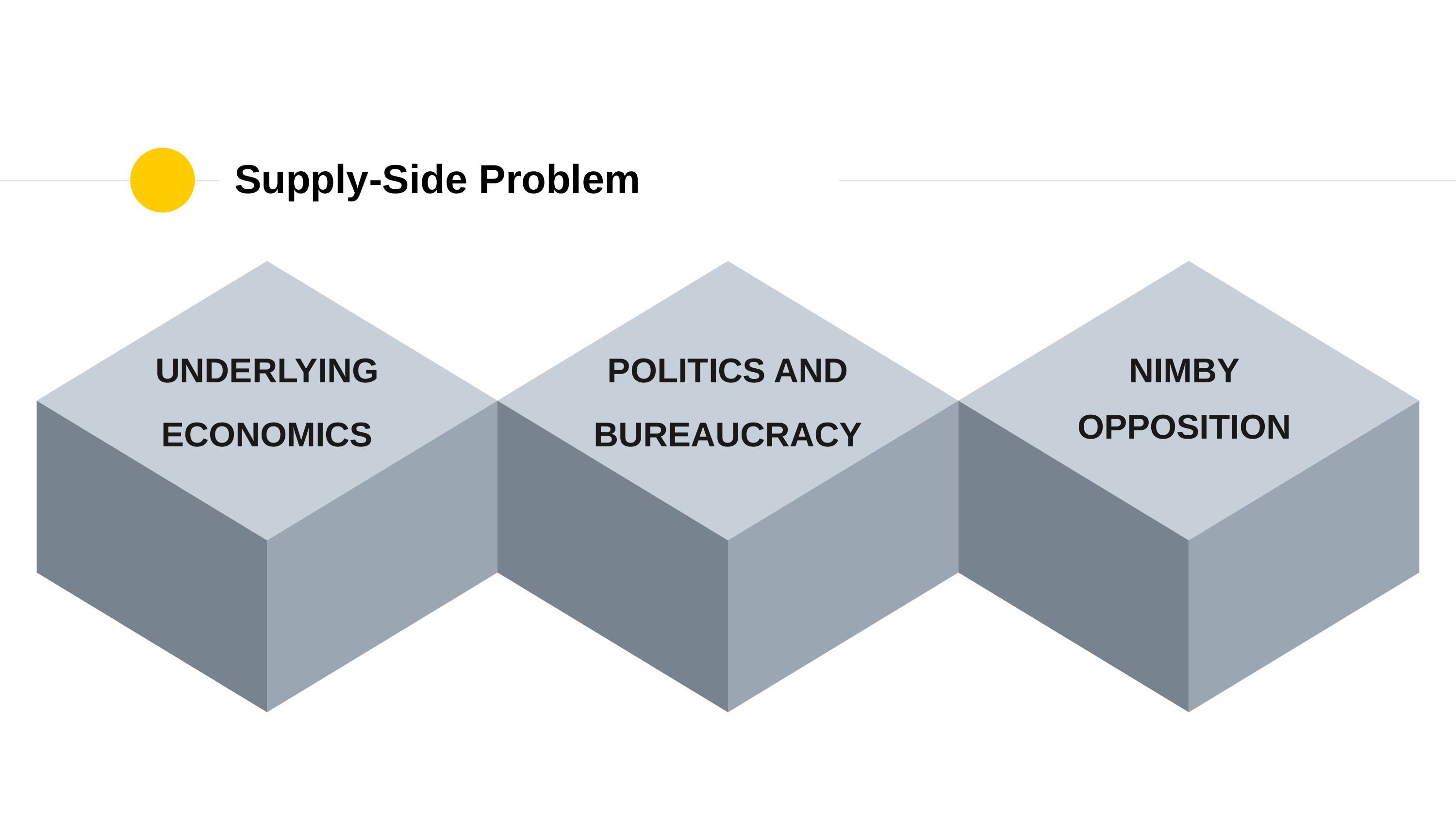

# Supply-Side Problem

UNDERLYING
ECONOMICS
POLITICS AND
BUREAUCRACY
NIMBY
OPPOSITION